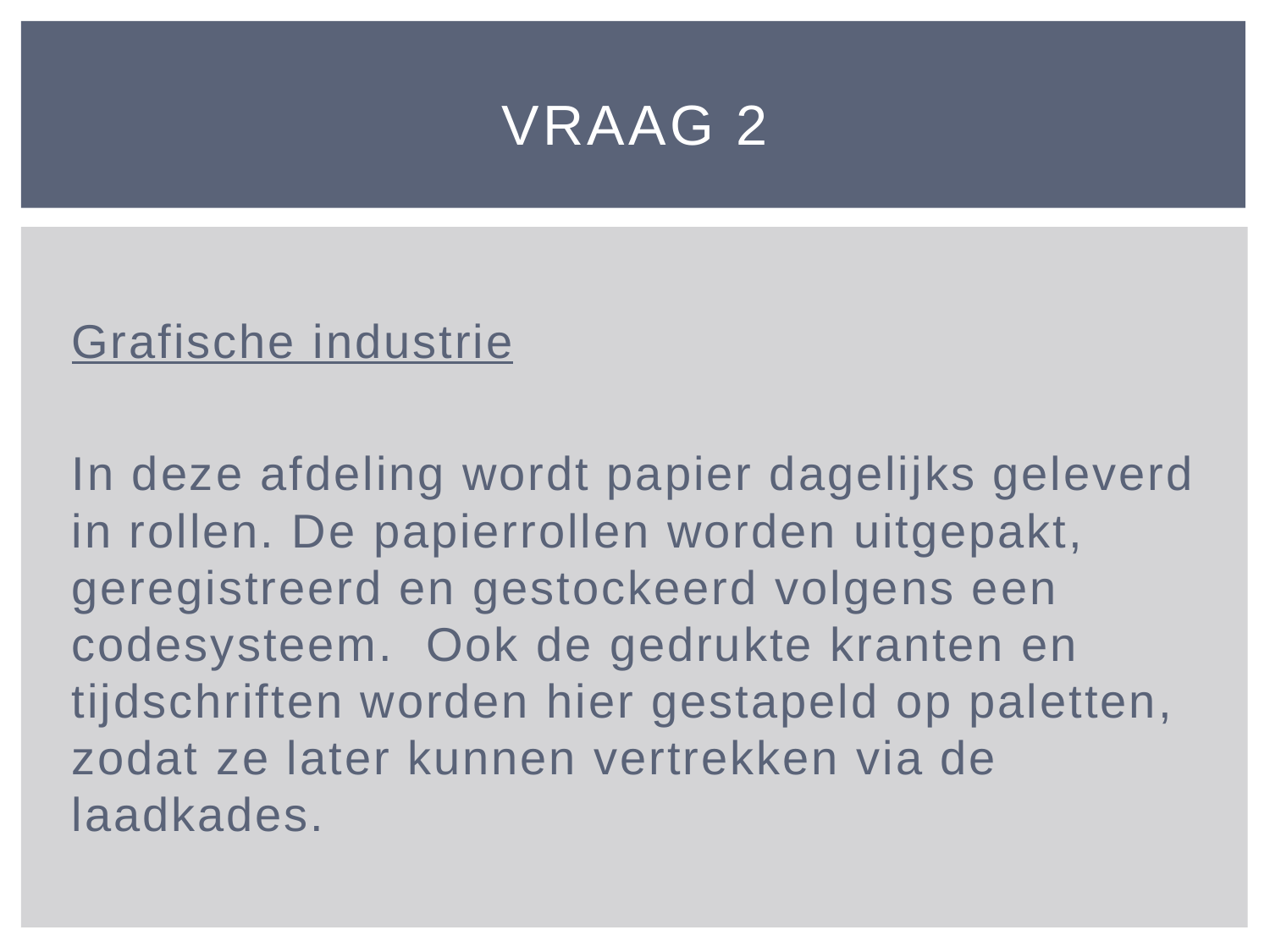

# Vraag 2

Grafische industrie

In deze afdeling wordt papier dagelijks geleverd in rollen. De papierrollen worden uitgepakt, geregistreerd en gestockeerd volgens een codesysteem.  Ook de gedrukte kranten en tijdschriften worden hier gestapeld op paletten, zodat ze later kunnen vertrekken via de laadkades.